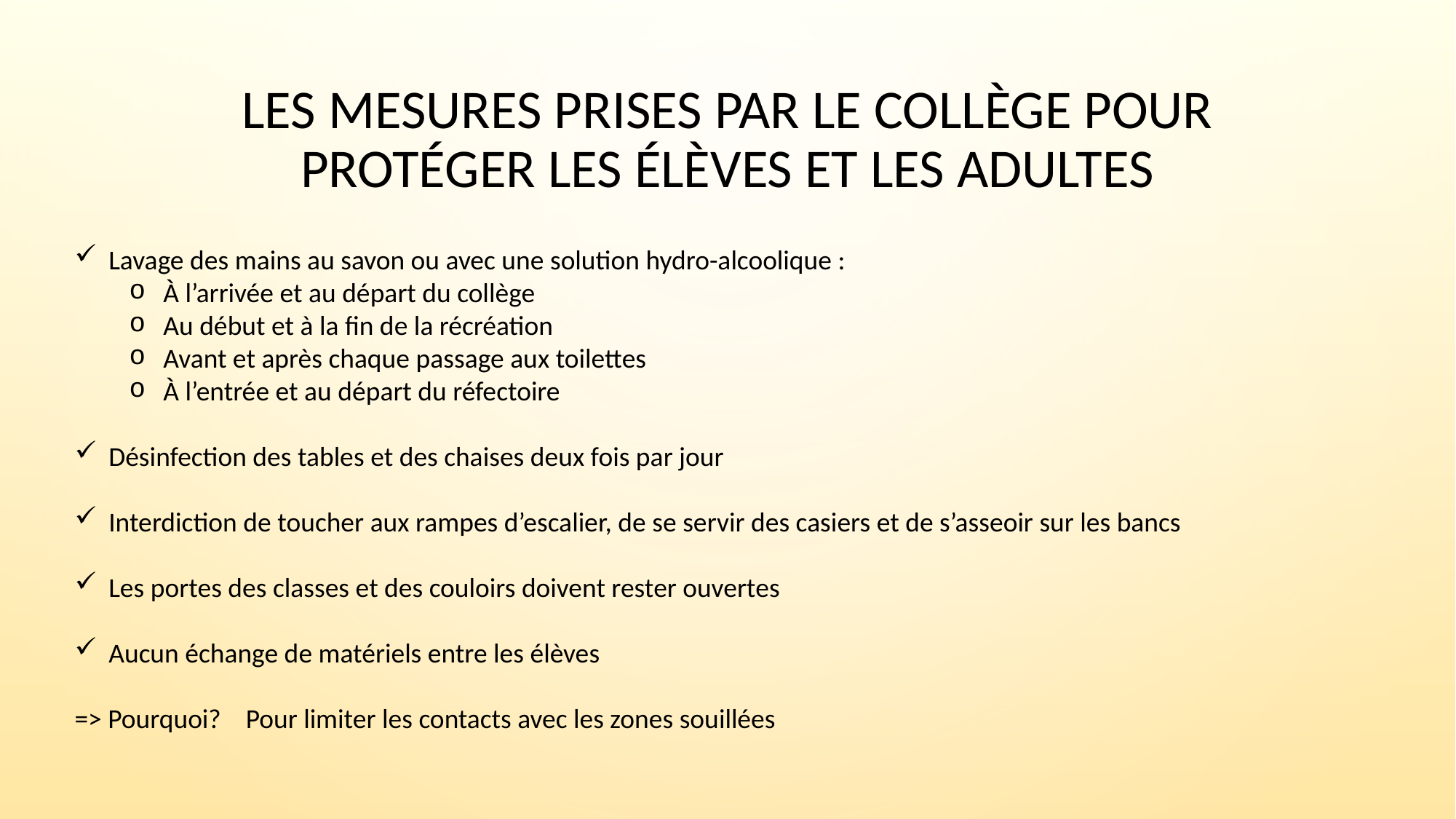

# Les mesures prises par le collège pour protéger les élèves et les adultes
Lavage des mains au savon ou avec une solution hydro-alcoolique :
À l’arrivée et au départ du collège
Au début et à la fin de la récréation
Avant et après chaque passage aux toilettes
À l’entrée et au départ du réfectoire

Désinfection des tables et des chaises deux fois par jour

Interdiction de toucher aux rampes d’escalier, de se servir des casiers et de s’asseoir sur les bancs

Les portes des classes et des couloirs doivent rester ouvertes

Aucun échange de matériels entre les élèves

=> Pourquoi?    Pour limiter les contacts avec les zones souillées